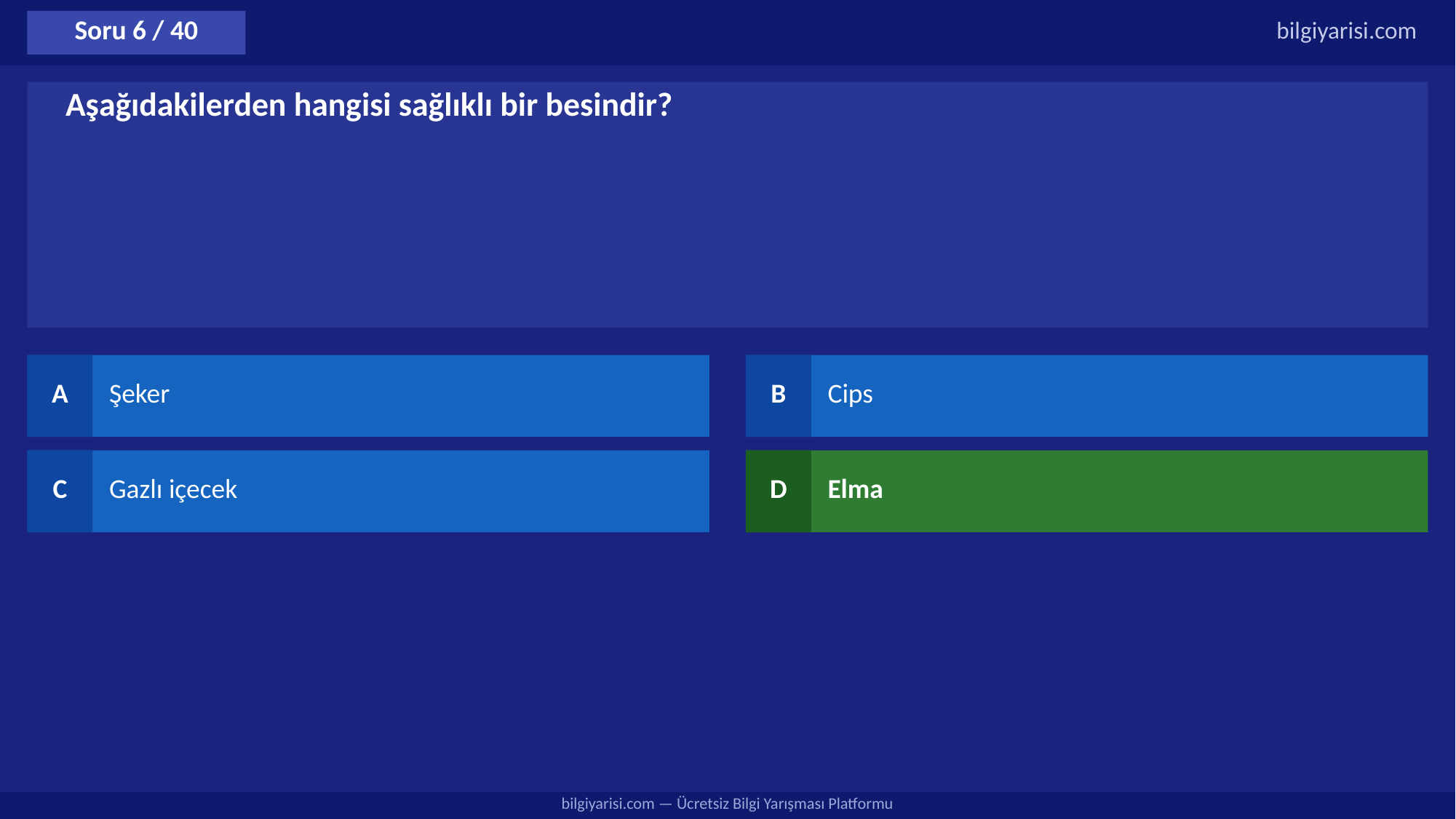

Soru 6 / 40
bilgiyarisi.com

Aşağıdakilerden hangisi sağlıklı bir besindir?

A
Şeker

B
Cips

C
Gazlı içecek

D
Elma
bilgiyarisi.com — Ücretsiz Bilgi Yarışması Platformu